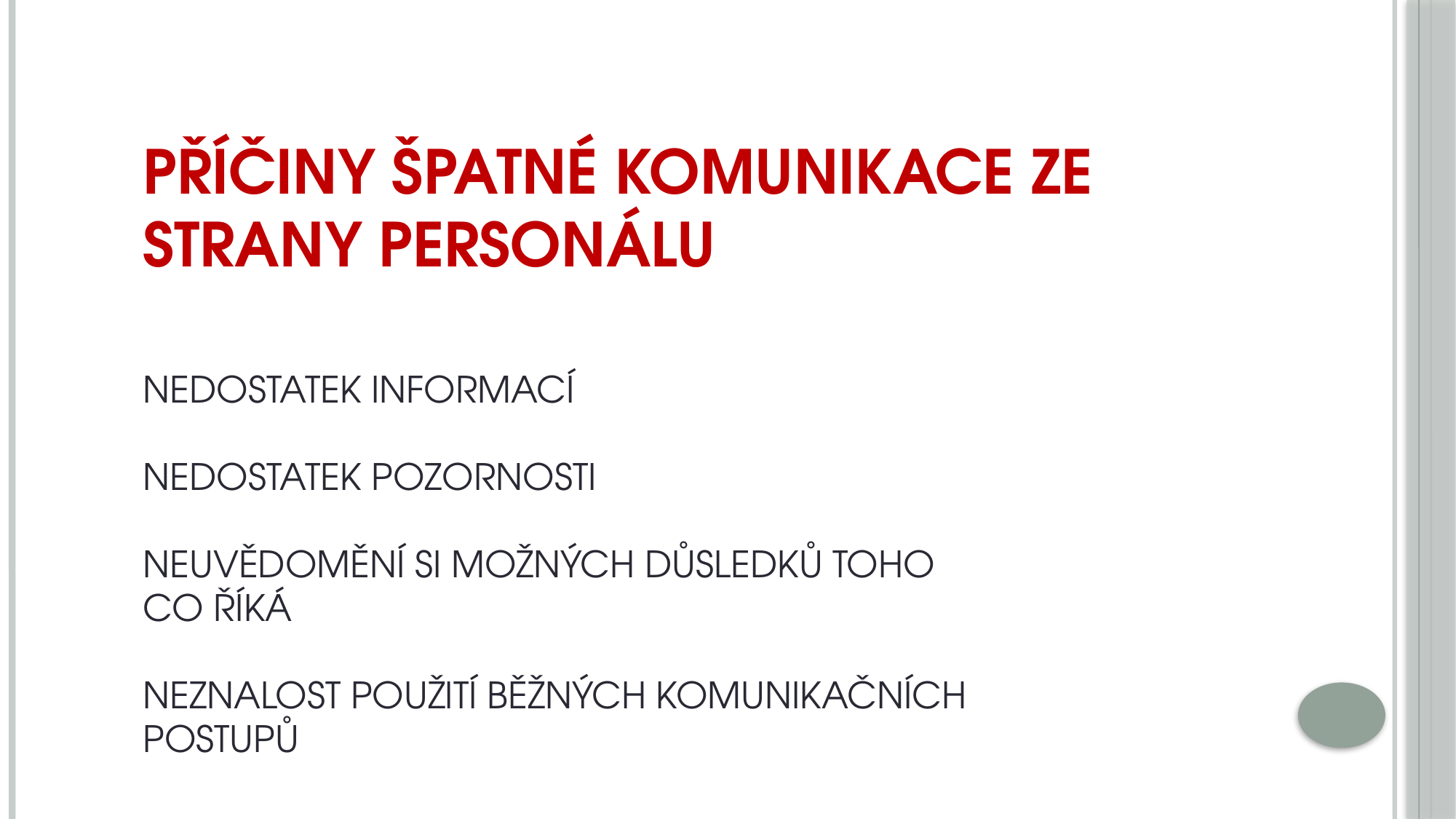

PŘÍČINY ŠPATNÉ KOMUNIKACE ZE STRANY PERSONÁLU

NEDOSTATEK INFORMACÍ

NEDOSTATEK POZORNOSTI

NEUVĚDOMĚNÍ SI MOŽNÝCH DŮSLEDKŮ TOHO
CO ŘÍKÁ

NEZNALOST POUŽITÍ BĚŽNÝCH KOMUNIKAČNÍCH
POSTUPŮ